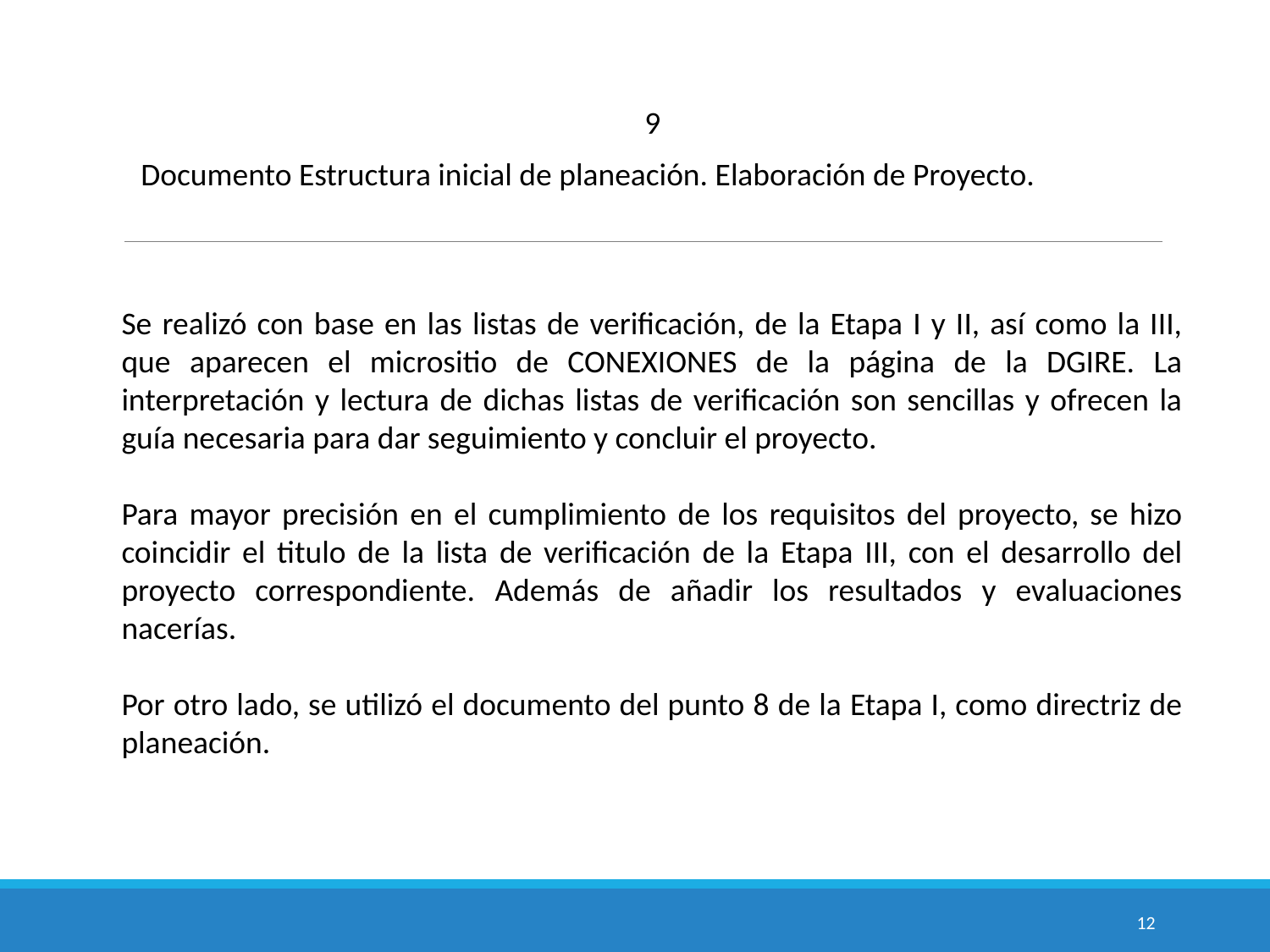

9
Documento Estructura inicial de planeación. Elaboración de Proyecto.
#
Se realizó con base en las listas de verificación, de la Etapa I y II, así como la III, que aparecen el micrositio de CONEXIONES de la página de la DGIRE. La interpretación y lectura de dichas listas de verificación son sencillas y ofrecen la guía necesaria para dar seguimiento y concluir el proyecto.

Para mayor precisión en el cumplimiento de los requisitos del proyecto, se hizo coincidir el titulo de la lista de verificación de la Etapa III, con el desarrollo del proyecto correspondiente. Además de añadir los resultados y evaluaciones nacerías.

Por otro lado, se utilizó el documento del punto 8 de la Etapa I, como directriz de planeación.

12